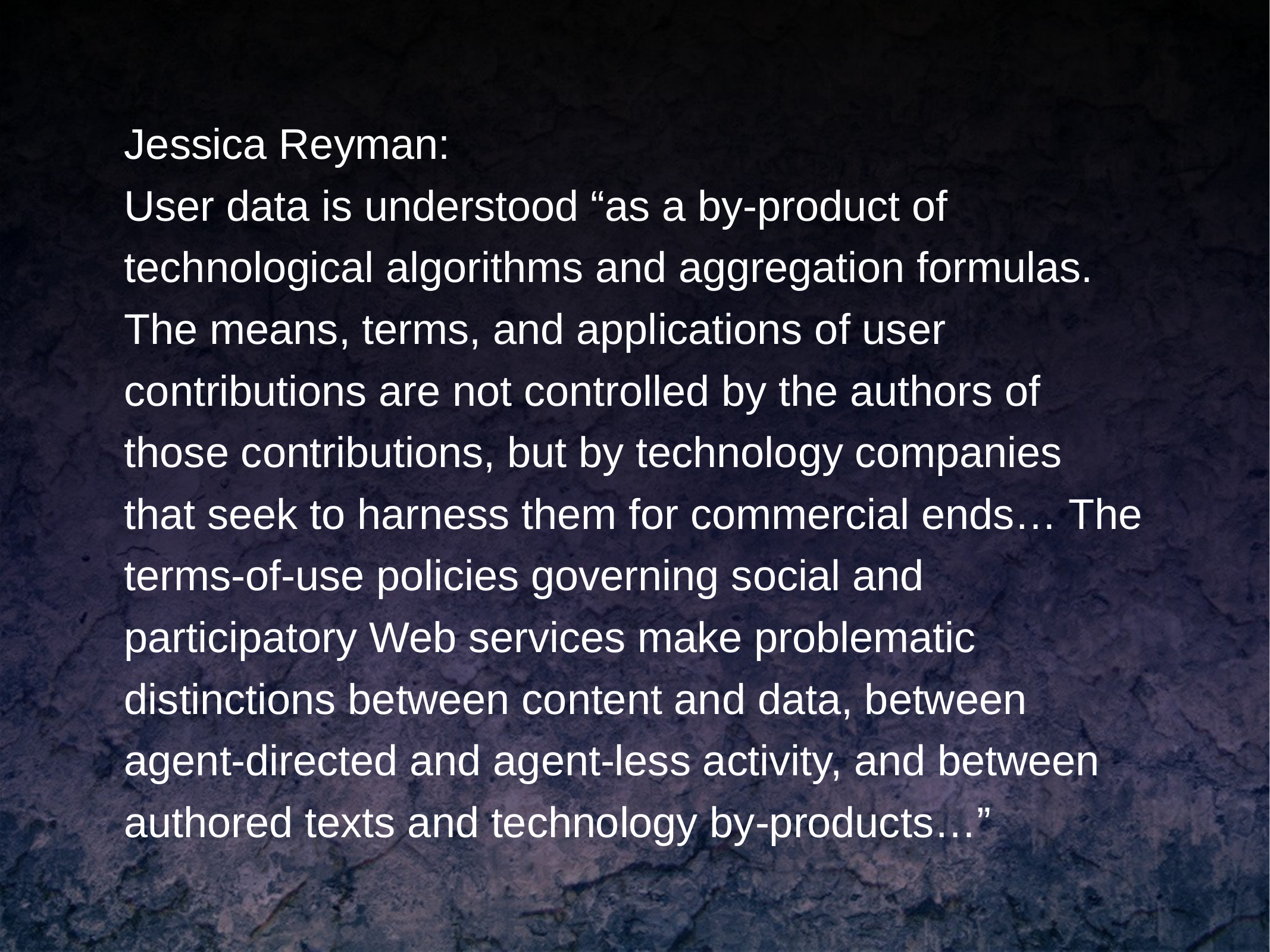

# Jessica Reyman:
User data is understood “as a by-product of technological algorithms and aggregation formulas.
The means, terms, and applications of user contributions are not controlled by the authors of those contributions, but by technology companies that seek to harness them for commercial ends… The terms-of-use policies governing social and participatory Web services make problematic distinctions between content and data, between agent-directed and agent-less activity, and between authored texts and technology by-products…”